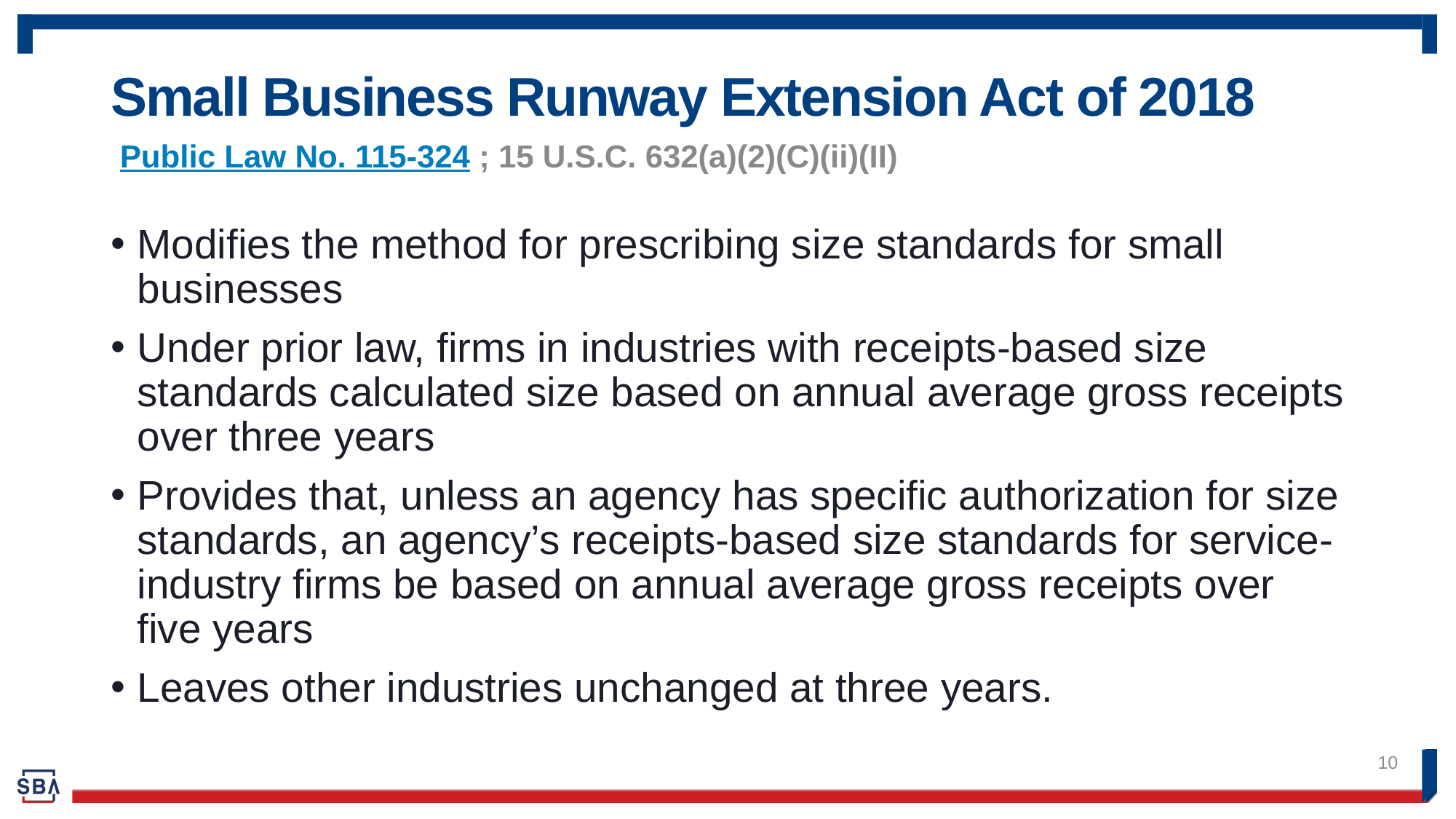

# Small Business Runway Extension Act of 2018
 Public Law No. 115-324 ; 15 U.S.C. 632(a)(2)(C)(ii)(II)
Modifies the method for prescribing size standards for small businesses
Under prior law, firms in industries with receipts-based size standards calculated size based on annual average gross receipts over three years
Provides that, unless an agency has specific authorization for size standards, an agency’s receipts-based size standards for service-industry firms be based on annual average gross receipts over five years
Leaves other industries unchanged at three years.
10